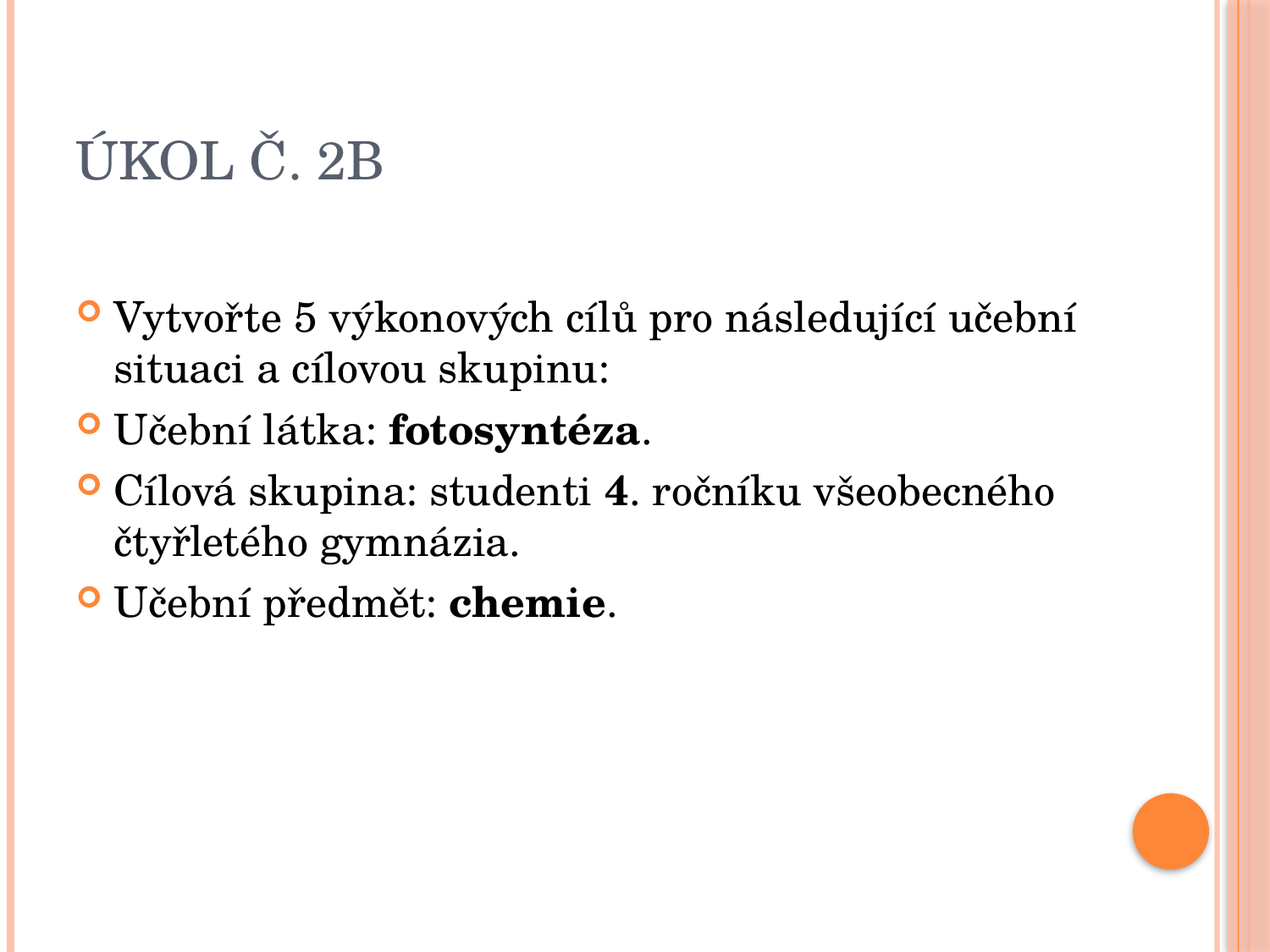

# Úkol č. 2b

Vytvořte 5 výkonových cílů pro následující učební situaci a cílovou skupinu:
Učební látka: fotosyntéza.
Cílová skupina: studenti 4. ročníku všeobecného čtyřletého gymnázia.
Učební předmět: chemie.